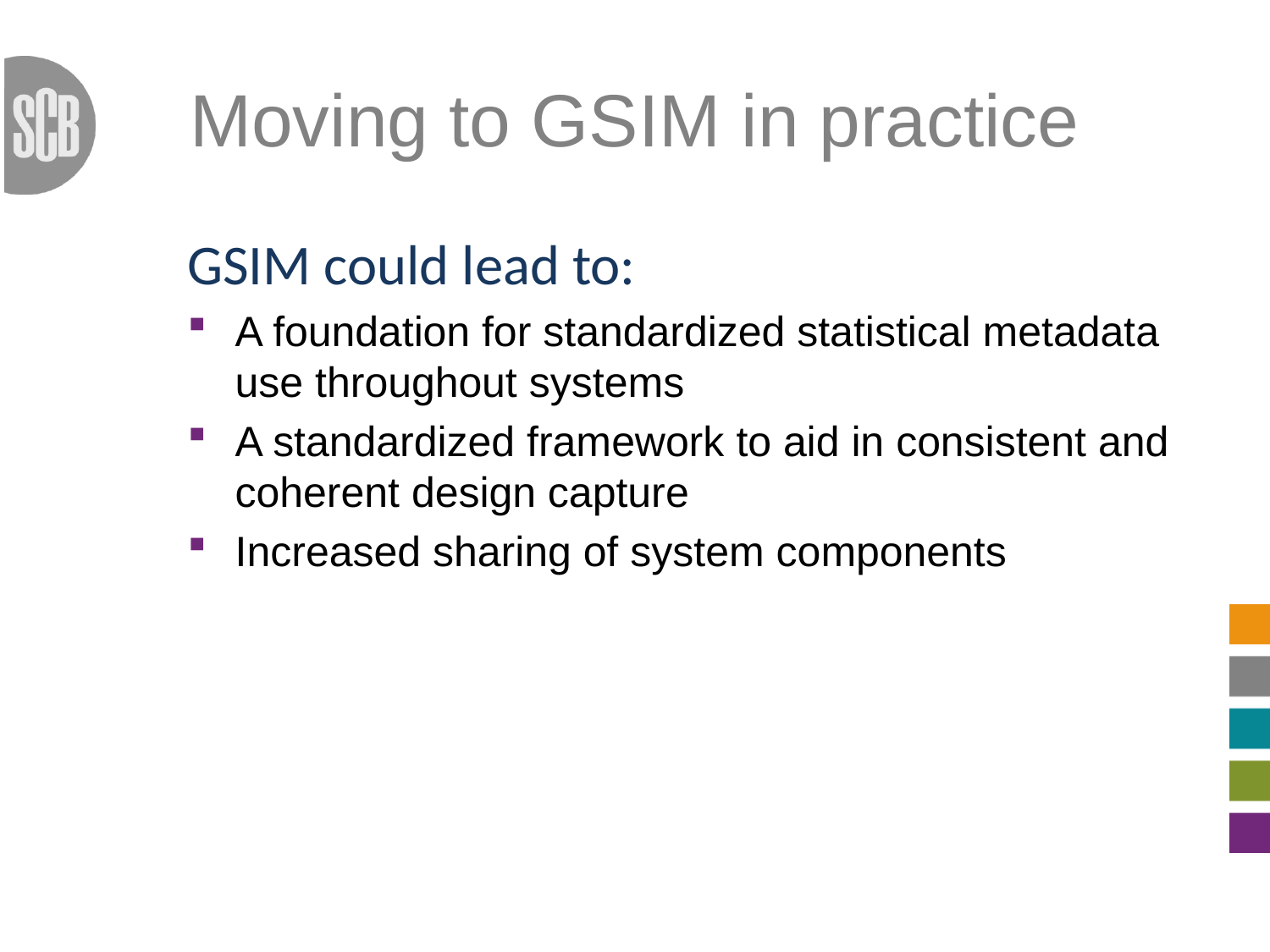

Moving to GSIM in practice
GSIM could lead to:
A foundation for standardized statistical metadata use throughout systems
A standardized framework to aid in consistent and coherent design capture
Increased sharing of system components